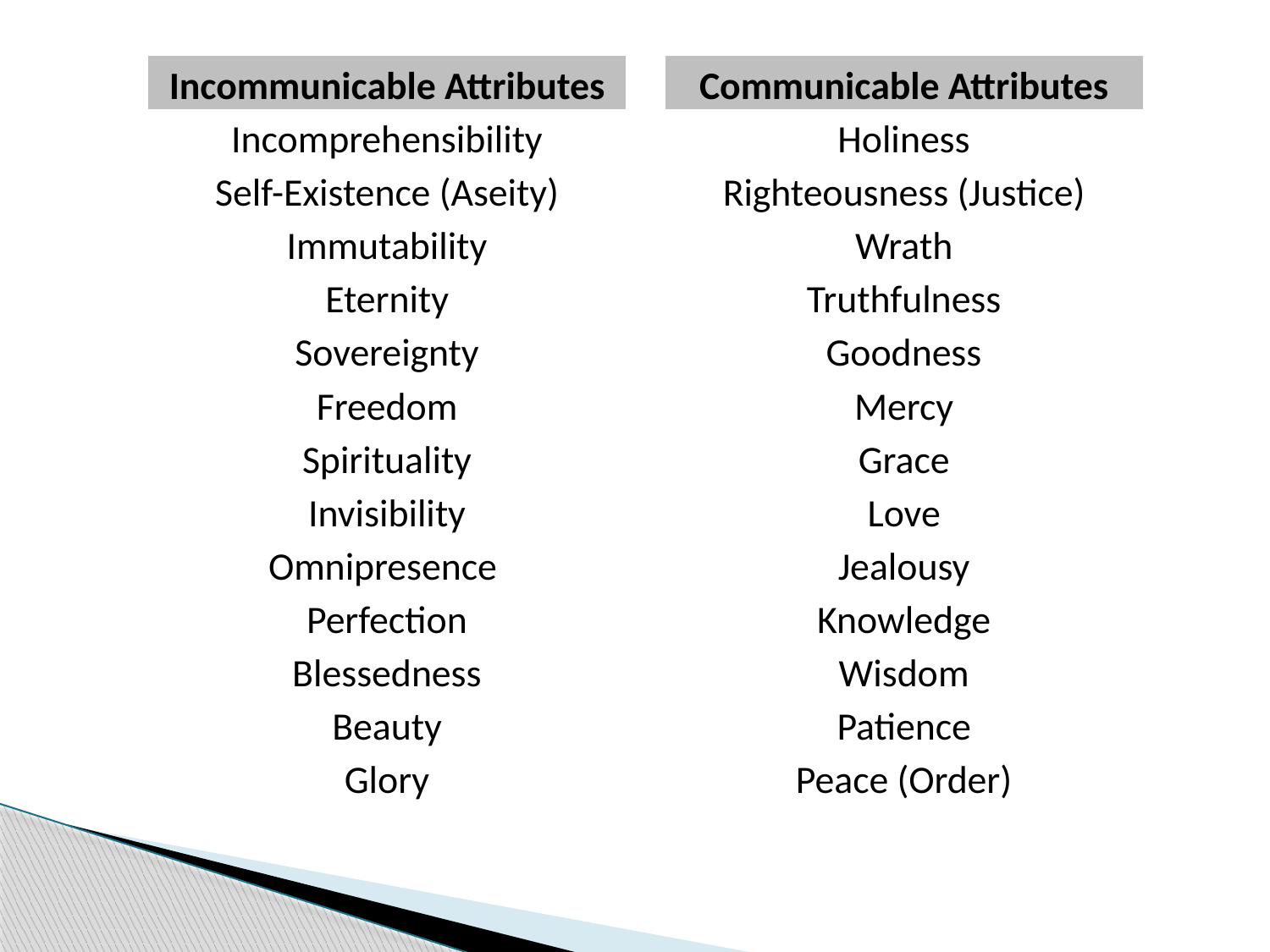

| Incommunicable Attributes |  | Communicable Attributes |
| --- | --- | --- |
| Incomprehensibility |  | Holiness |
| Self-Existence (Aseity) |  | Righteousness (Justice) |
| Immutability |  | Wrath |
| Eternity |  | Truthfulness |
| Sovereignty |  | Goodness |
| Freedom |  | Mercy |
| Spirituality |  | Grace |
| Invisibility |  | Love |
| Omnipresence |  | Jealousy |
| Perfection |  | Knowledge |
| Blessedness |  | Wisdom |
| Beauty |  | Patience |
| Glory |  | Peace (Order) |